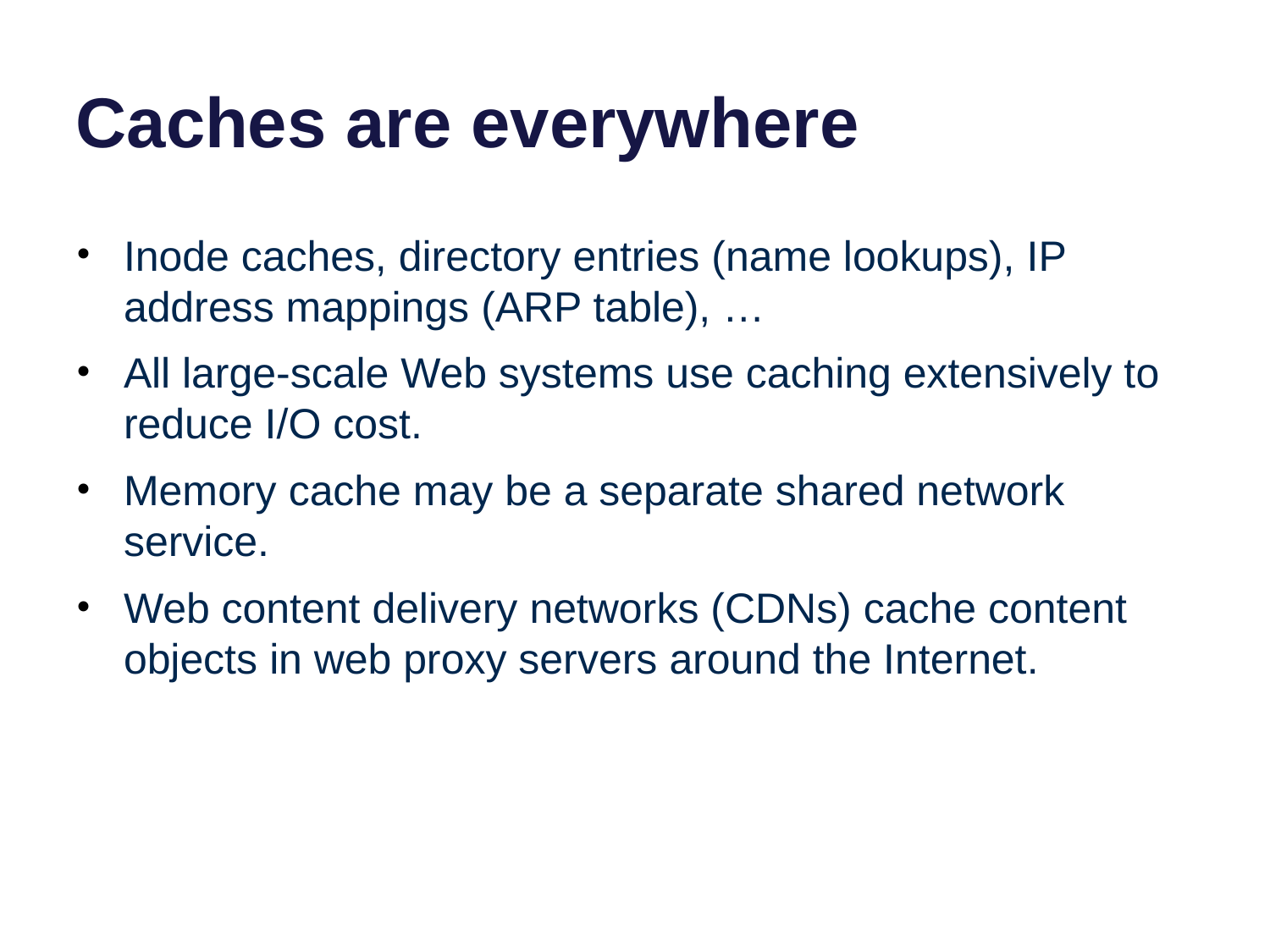

# Caches are everywhere
Inode caches, directory entries (name lookups), IP address mappings (ARP table), …
All large-scale Web systems use caching extensively to reduce I/O cost.
Memory cache may be a separate shared network service.
Web content delivery networks (CDNs) cache content objects in web proxy servers around the Internet.